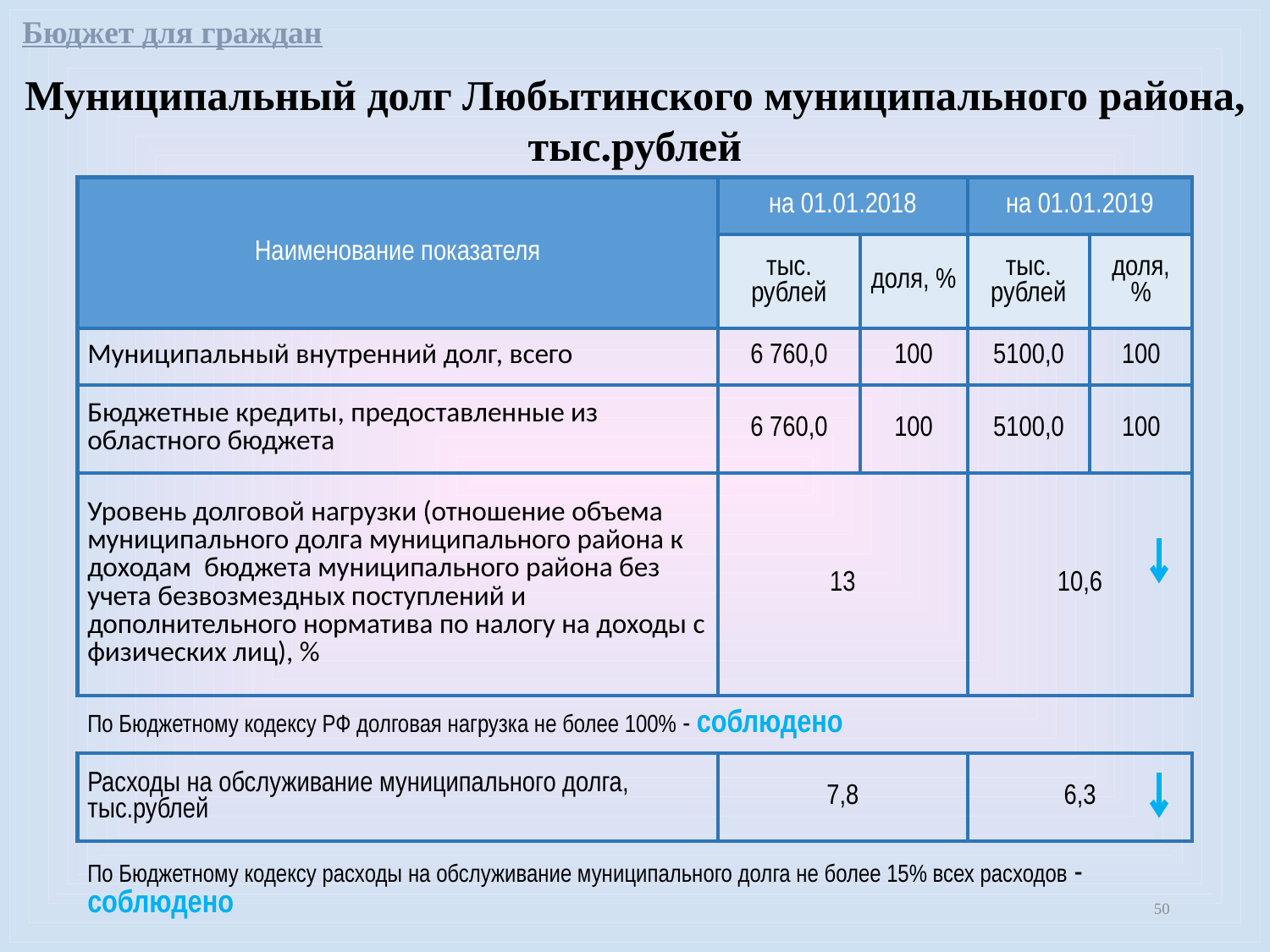

Бюджет для граждан
Муниципальный долг Любытинского муниципального района, тыс.рублей
| Наименование показателя | на 01.01.2018 |  | на 01.01.2019 |  |
| --- | --- | --- | --- | --- |
|  | тыс. рублей | доля, % | тыс. рублей | доля, % |
| Муниципальный внутренний долг, всего | 6 760,0 | 100 | 5100,0 | 100 |
| Бюджетные кредиты, предоставленные из областного бюджета | 6 760,0 | 100 | 5100,0 | 100 |
| Уровень долговой нагрузки (отношение объема муниципального долга муниципального района к доходам бюджета муниципального района без учета безвозмездных поступлений и дополнительного норматива по налогу на доходы с физических лиц), % | 13 |  | 10,6 |  |
| По Бюджетному кодексу РФ долговая нагрузка не более 100% - соблюдено |  |  |  |  |
| Расходы на обслуживание муниципального долга, тыс.рублей | 7,8 |  | 6,3 |  |
| По Бюджетному кодексу расходы на обслуживание муниципального долга не более 15% всех расходов - соблюдено |  |  |  |  |
50